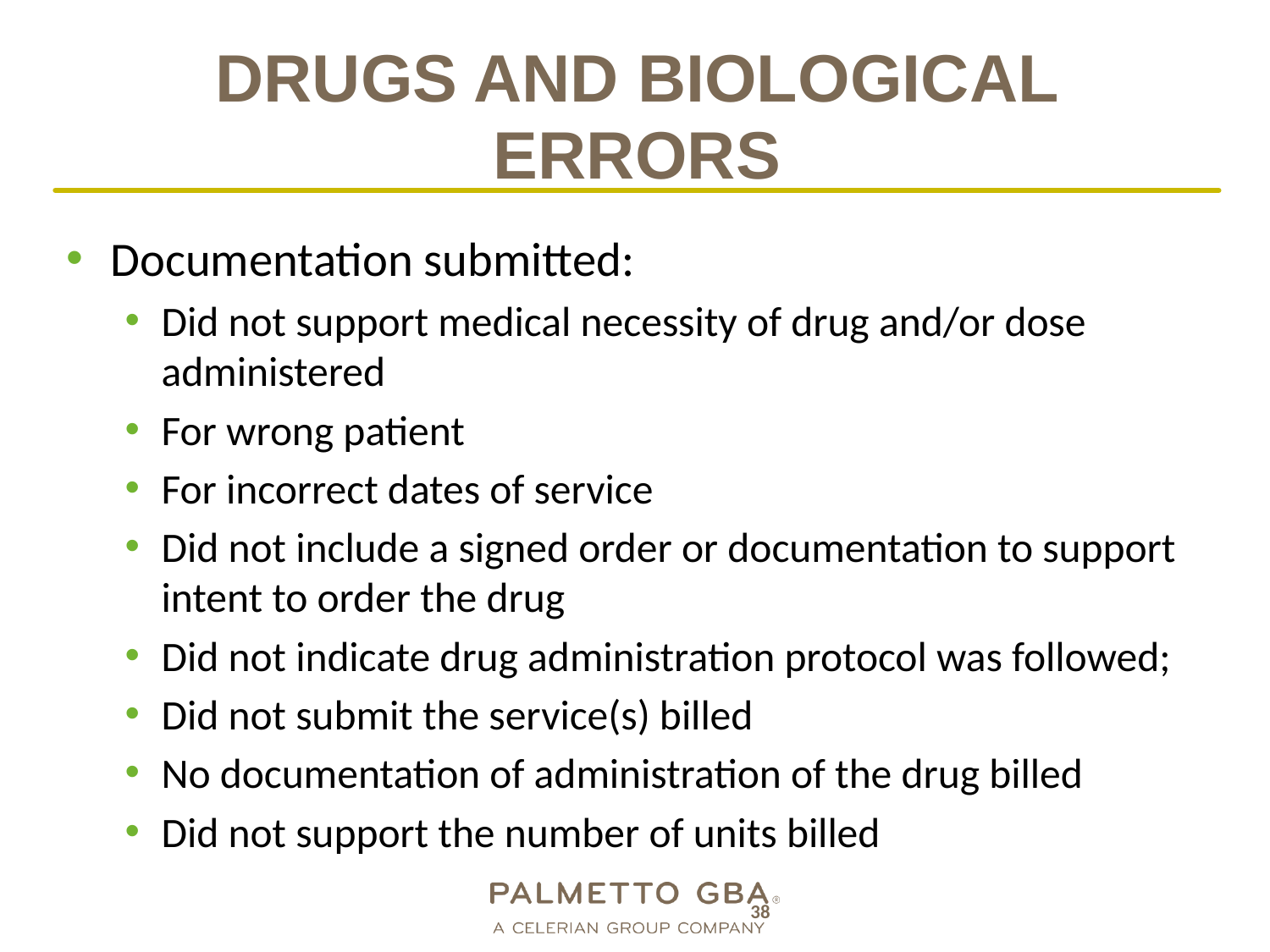

# Drugs and Biological Errors
Documentation submitted:
Did not support medical necessity of drug and/or dose  administered
For wrong patient
For incorrect dates of service
Did not include a signed order or documentation to support intent to order the drug
Did not indicate drug administration protocol was followed;
Did not submit the service(s) billed
No documentation of administration of the drug billed
Did not support the number of units billed
38